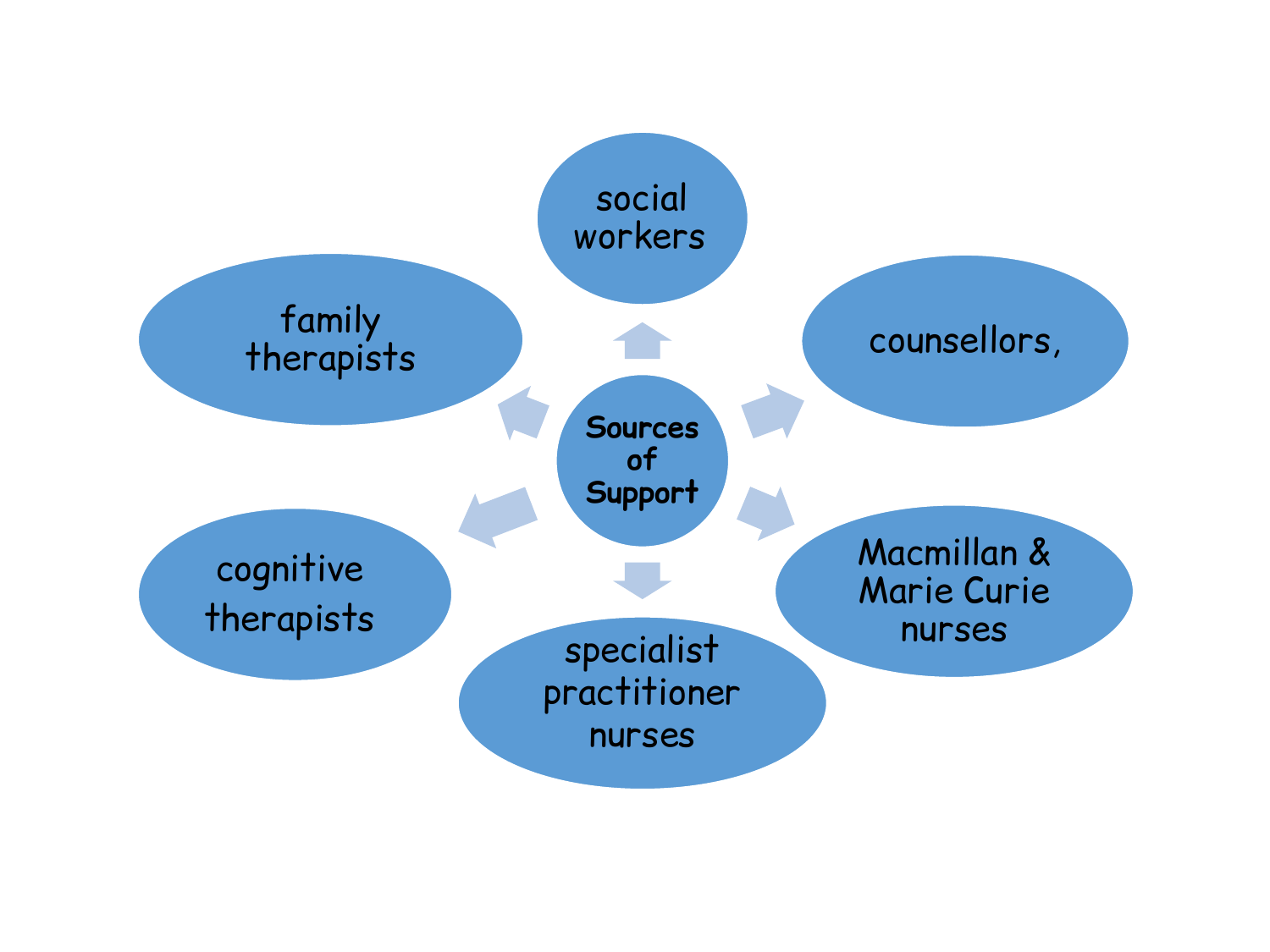

Sources of Support

social workers

counsellors,

Macmillan & Marie Curie nurses

specialist practitioner nurses

cognitive
therapists

family therapists